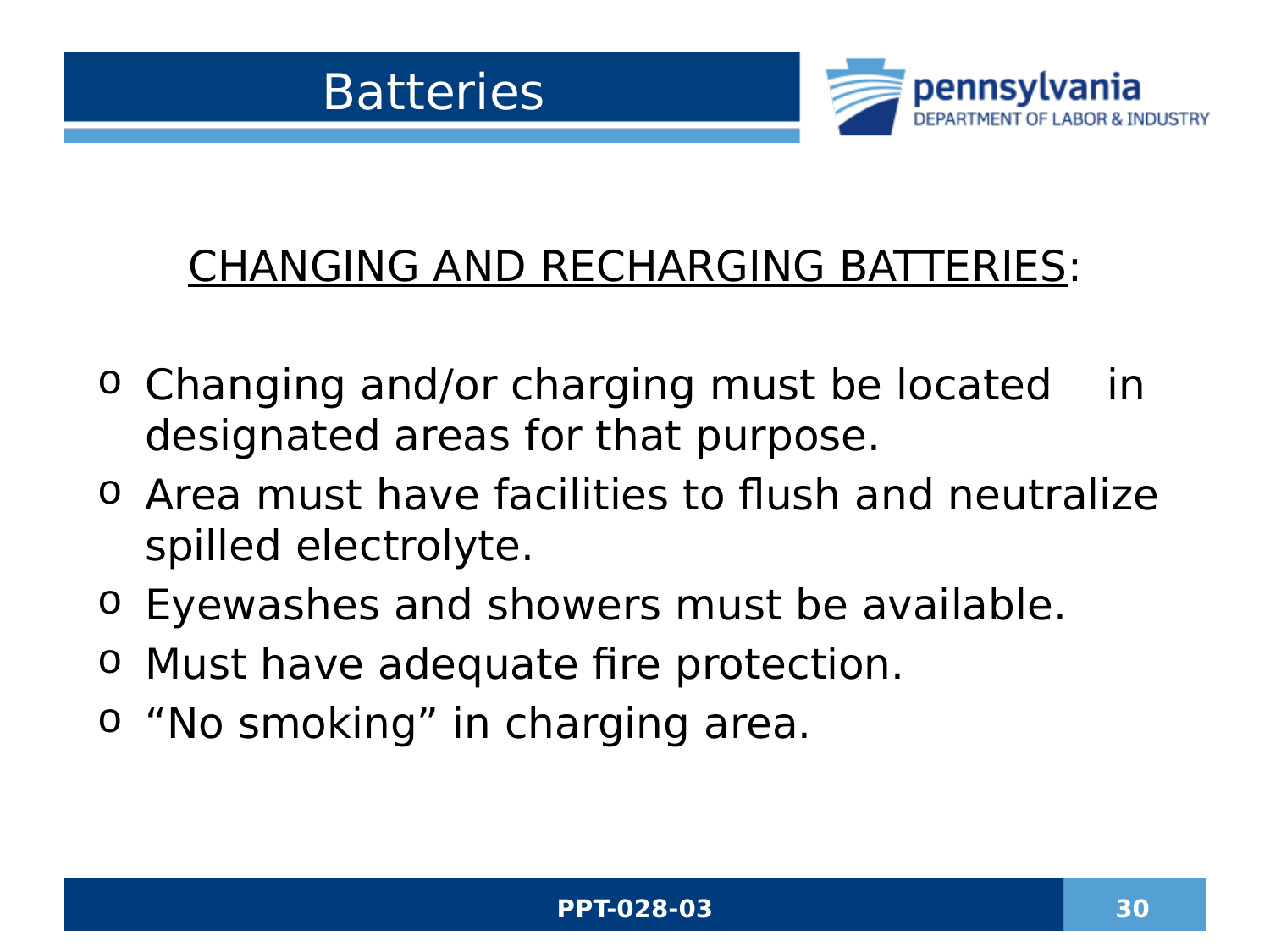

# Batteries
CHANGING AND RECHARGING BATTERIES:

Changing and/or charging must be located    in designated areas for that purpose.
Area must have facilities to flush and neutralize spilled electrolyte.
Eyewashes and showers must be available.
Must have adequate fire protection.
“No smoking” in charging area.

PPT-028-03
30